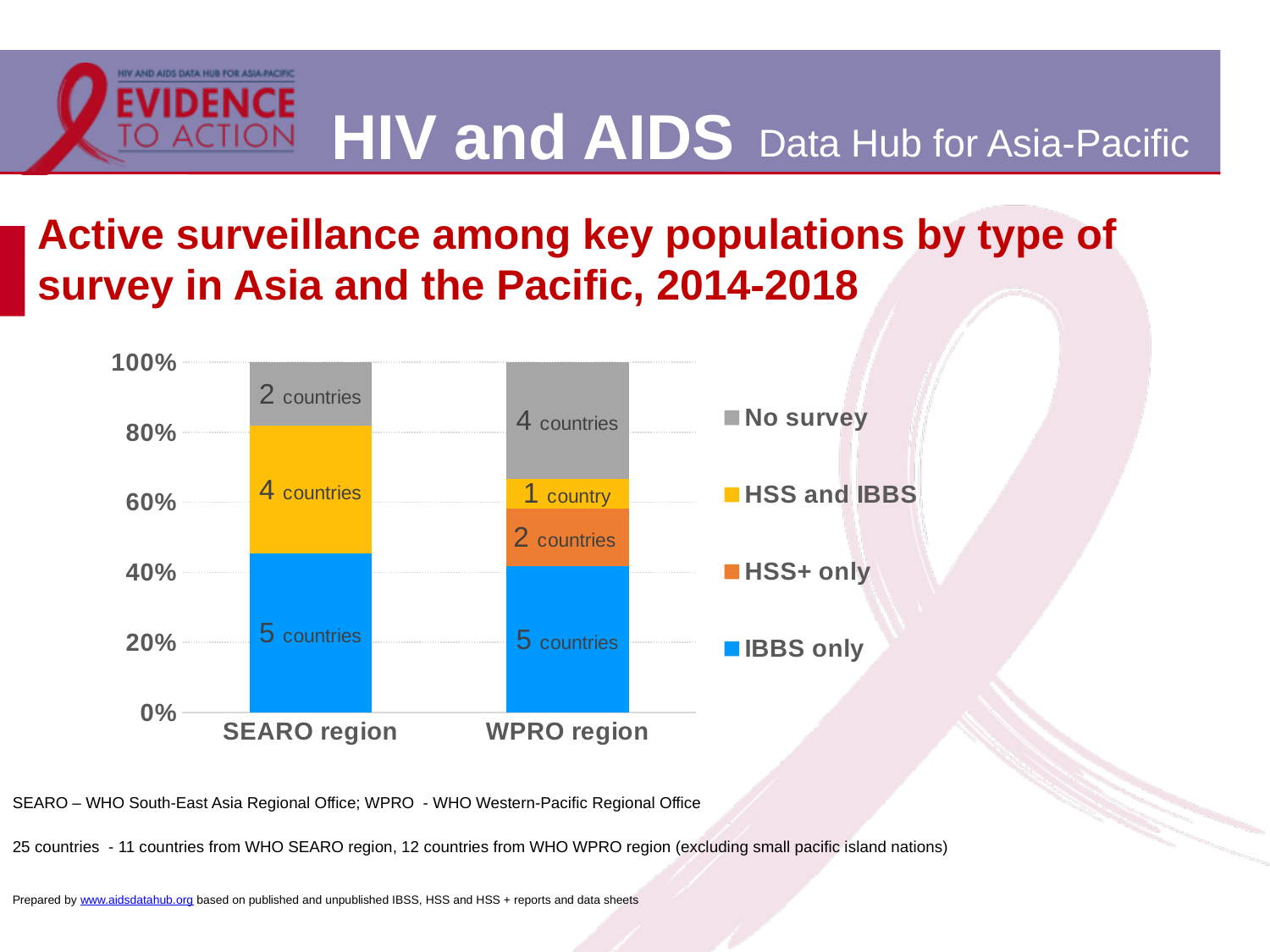

# Active surveillance among key populations by type of survey in Asia and the Pacific, 2014-2018

### Chart

| Category | IBBS only | HSS+ only | HSS and IBBS  | No survey |
|---|---|---|---|---|
| SEARO region | 5.0 | None | 4.0 | 2.0 |
| WPRO region | 5.0 | 2.0 | 1.0 | 4.0 |
SEARO – WHO South-East Asia Regional Office; WPRO  - WHO Western-Pacific Regional Office
25 countries  - 11 countries from WHO SEARO region, 12 countries from WHO WPRO region (excluding small pacific island nations)
Prepared by www.aidsdatahub.org based on published and unpublished IBSS, HSS and HSS + reports and data sheets